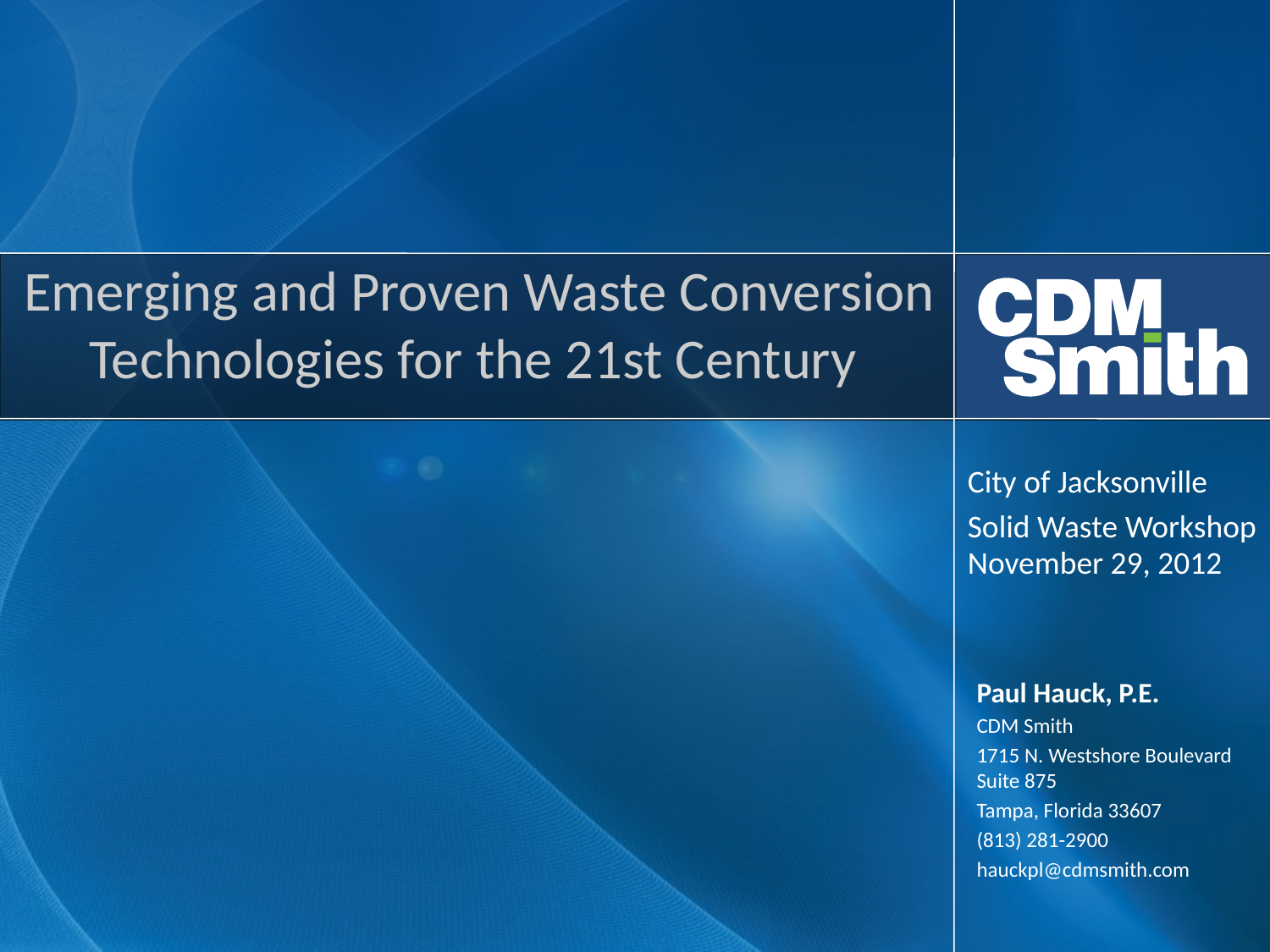

Emerging and Proven Waste Conversion Technologies for the 21st Century
City of Jacksonville
Solid Waste Workshop
November 29, 2012
Paul Hauck, P.E.
CDM Smith
1715 N. Westshore Boulevard
Suite 875
Tampa, Florida 33607
(813) 281-2900
hauckpl@cdmsmith.com